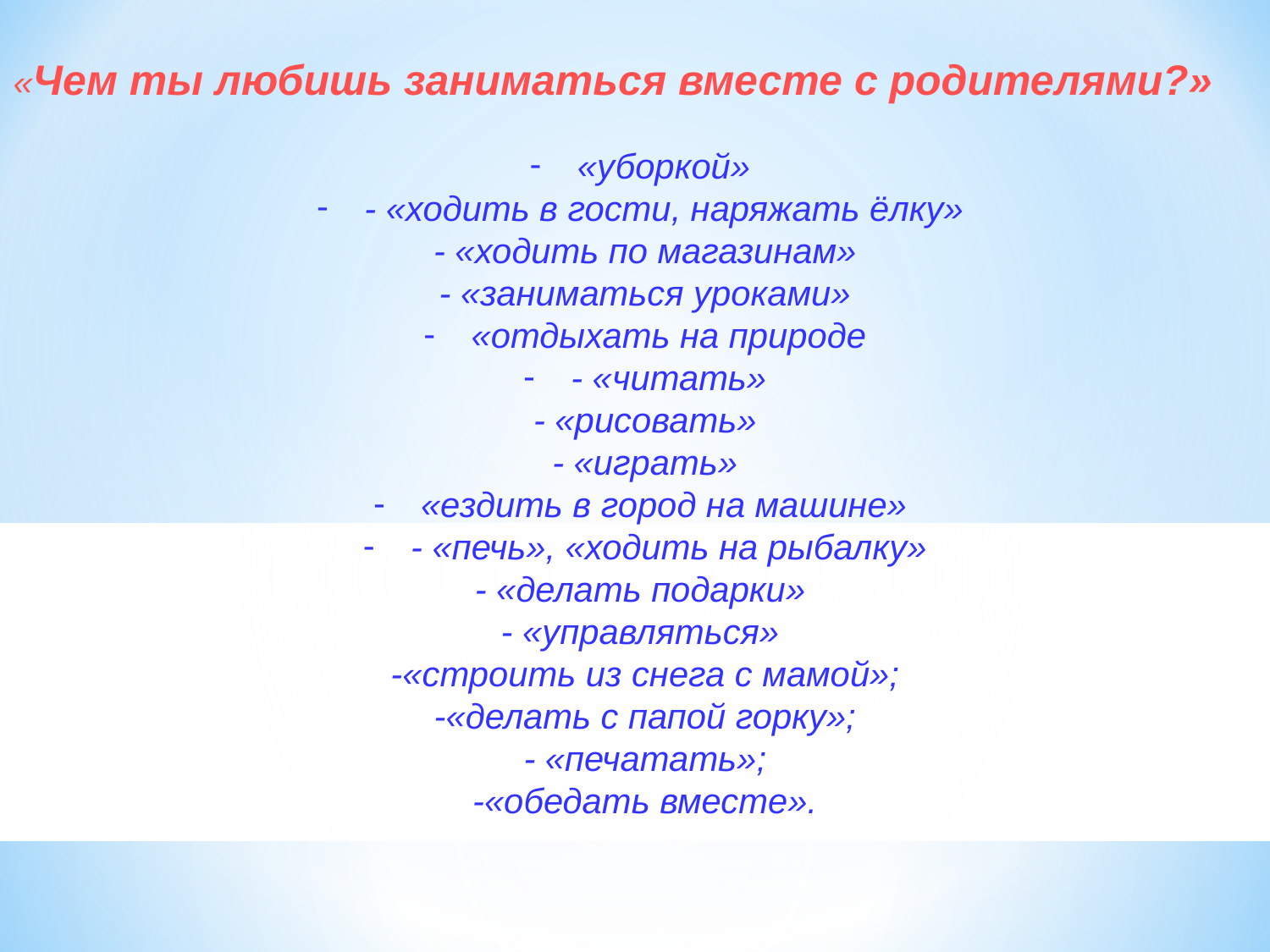

«Чем ты любишь заниматься вместе с родителями?»

«уборкой»
- «ходить в гости, наряжать ёлку»
- «ходить по магазинам»
- «заниматься уроками»
«отдыхать на природе
- «читать»
- «рисовать»
- «играть»
«ездить в город на машине»
- «печь», «ходить на рыбалку»
- «делать подарки»
- «управляться»
-«строить из снега с мамой»;
-«делать с папой горку»;
- «печатать»;
-«обедать вместе».